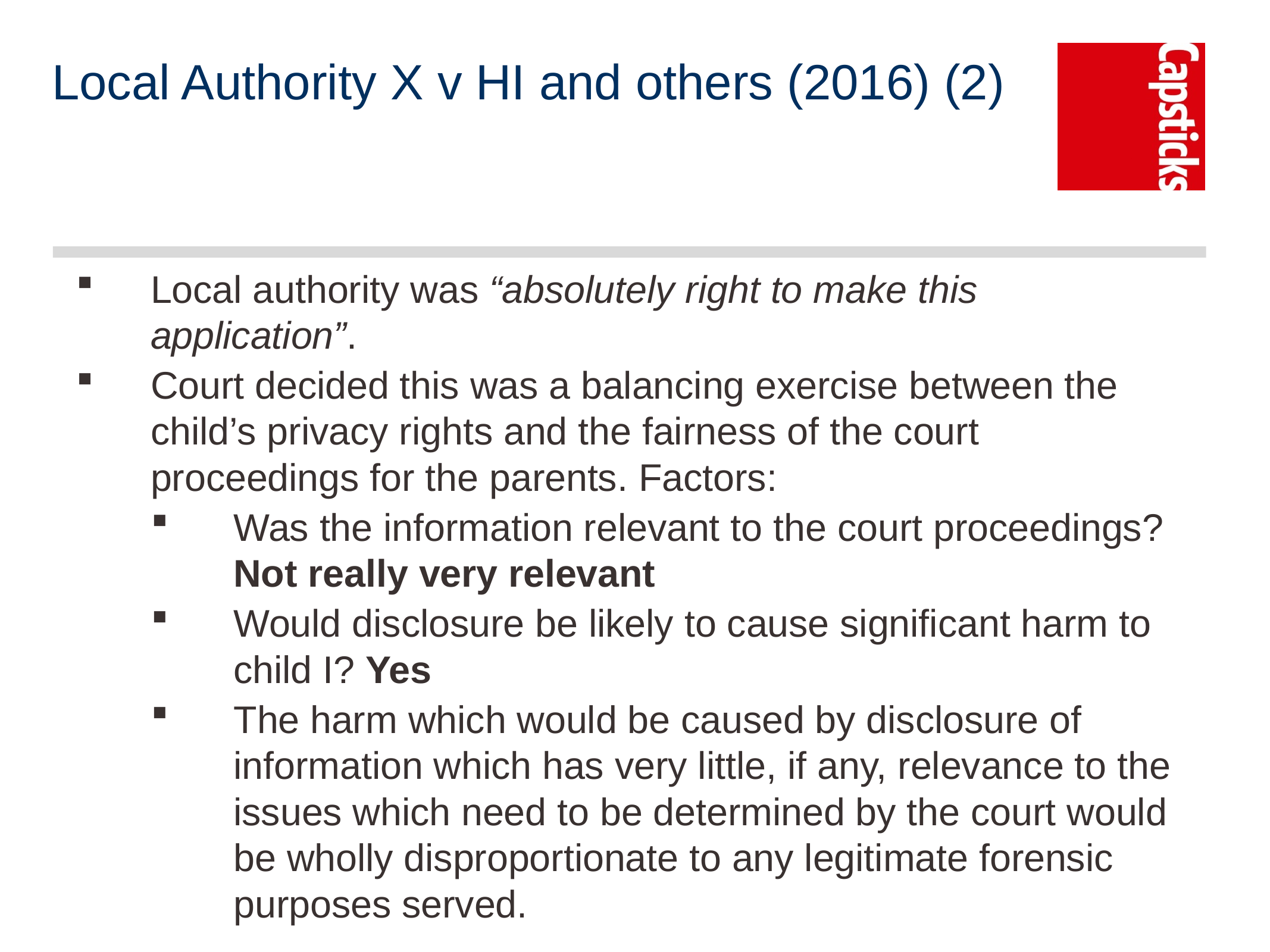

# Local Authority X v HI and others (2016) (2)
Local authority was “absolutely right to make this application”.
Court decided this was a balancing exercise between the child’s privacy rights and the fairness of the court proceedings for the parents. Factors:
Was the information relevant to the court proceedings? Not really very relevant
Would disclosure be likely to cause significant harm to child I? Yes
The harm which would be caused by disclosure of information which has very little, if any, relevance to the issues which need to be determined by the court would be wholly disproportionate to any legitimate forensic purposes served.